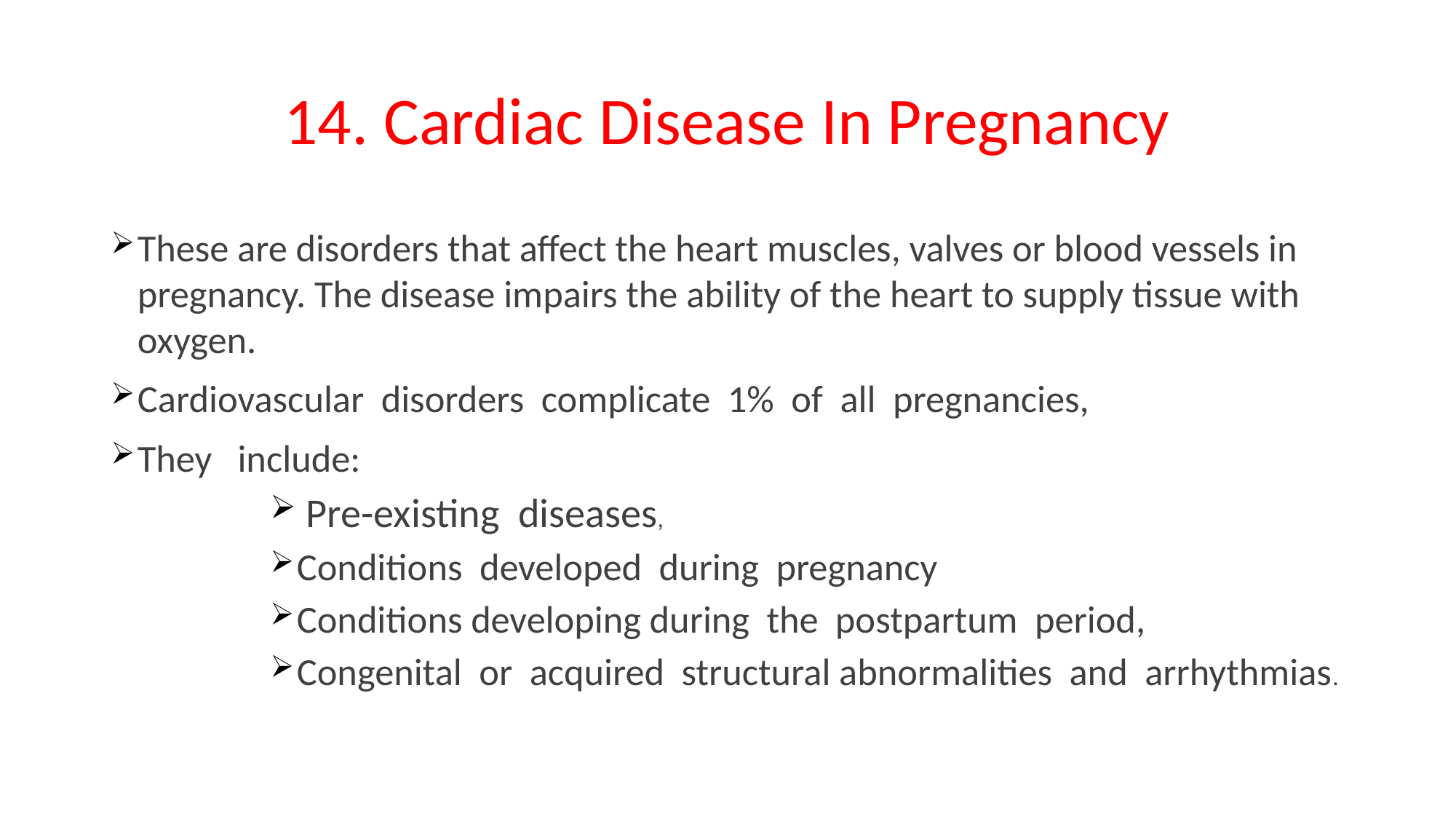

# 14. Cardiac Disease In Pregnancy
These are disorders that affect the heart muscles, valves or blood vessels in pregnancy. The disease impairs the ability of the heart to supply tissue with oxygen.
Cardiovascular  disorders  complicate  1%  of  all  pregnancies,
They   include:
 Pre-existing  diseases,
Conditions  developed  during  pregnancy
Conditions developing during  the  postpartum  period,
Congenital  or  acquired  structural abnormalities  and  arrhythmias.

313